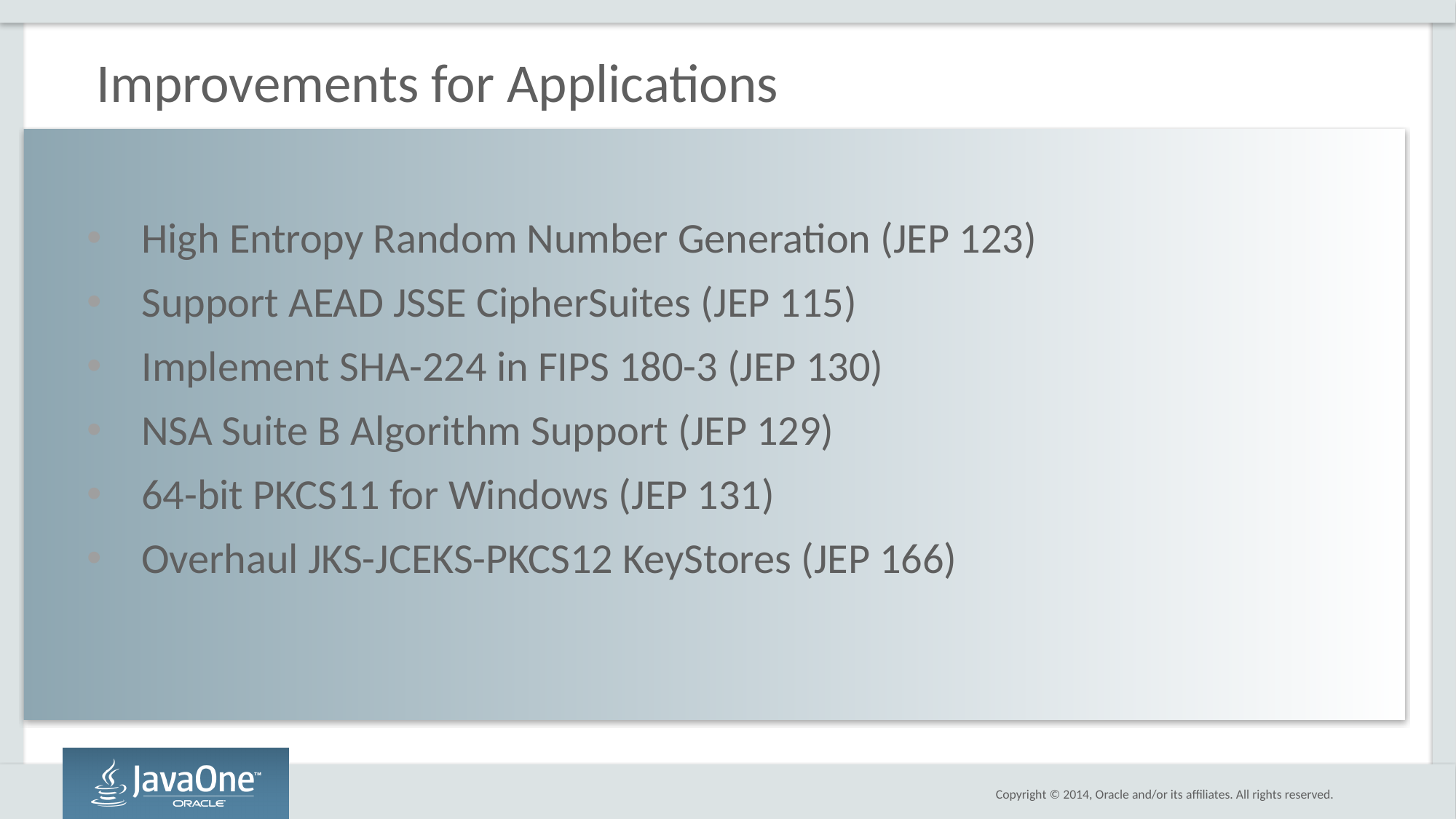

Improvements for Applications

High Entropy Random Number Generation (JEP 123)
Support AEAD JSSE CipherSuites (JEP 115)
Implement SHA-224 in FIPS 180-3 (JEP 130)
NSA Suite B Algorithm Support (JEP 129)
64-bit PKCS11 for Windows (JEP 131)
Overhaul JKS-JCEKS-PKCS12 KeyStores (JEP 166)